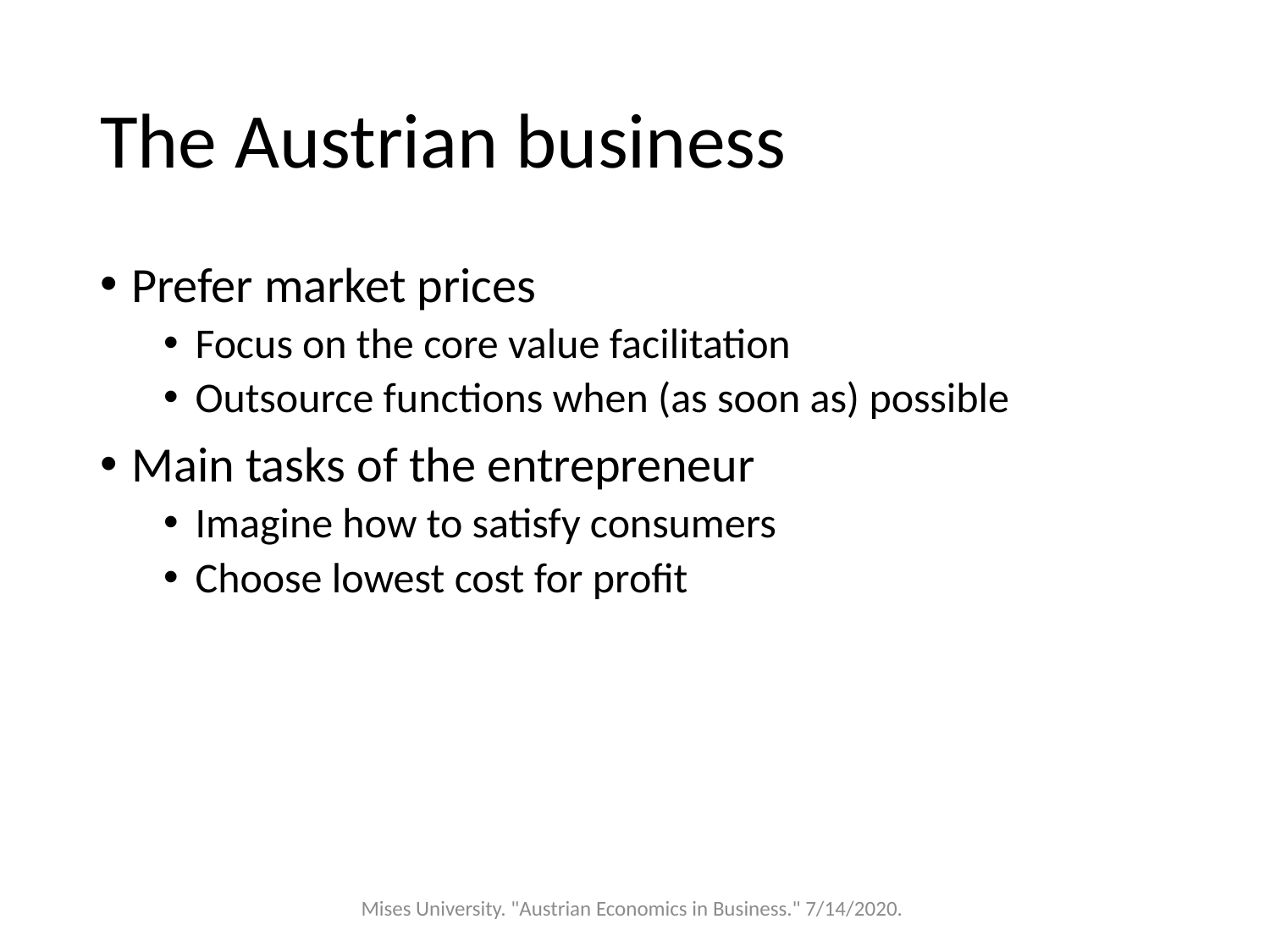

# The Austrian business
Prefer market prices
Focus on the core value facilitation
Outsource functions when (as soon as) possible
Main tasks of the entrepreneur
Imagine how to satisfy consumers
Choose lowest cost for profit

Mises University. "Austrian Economics in Business." 7/14/2020.